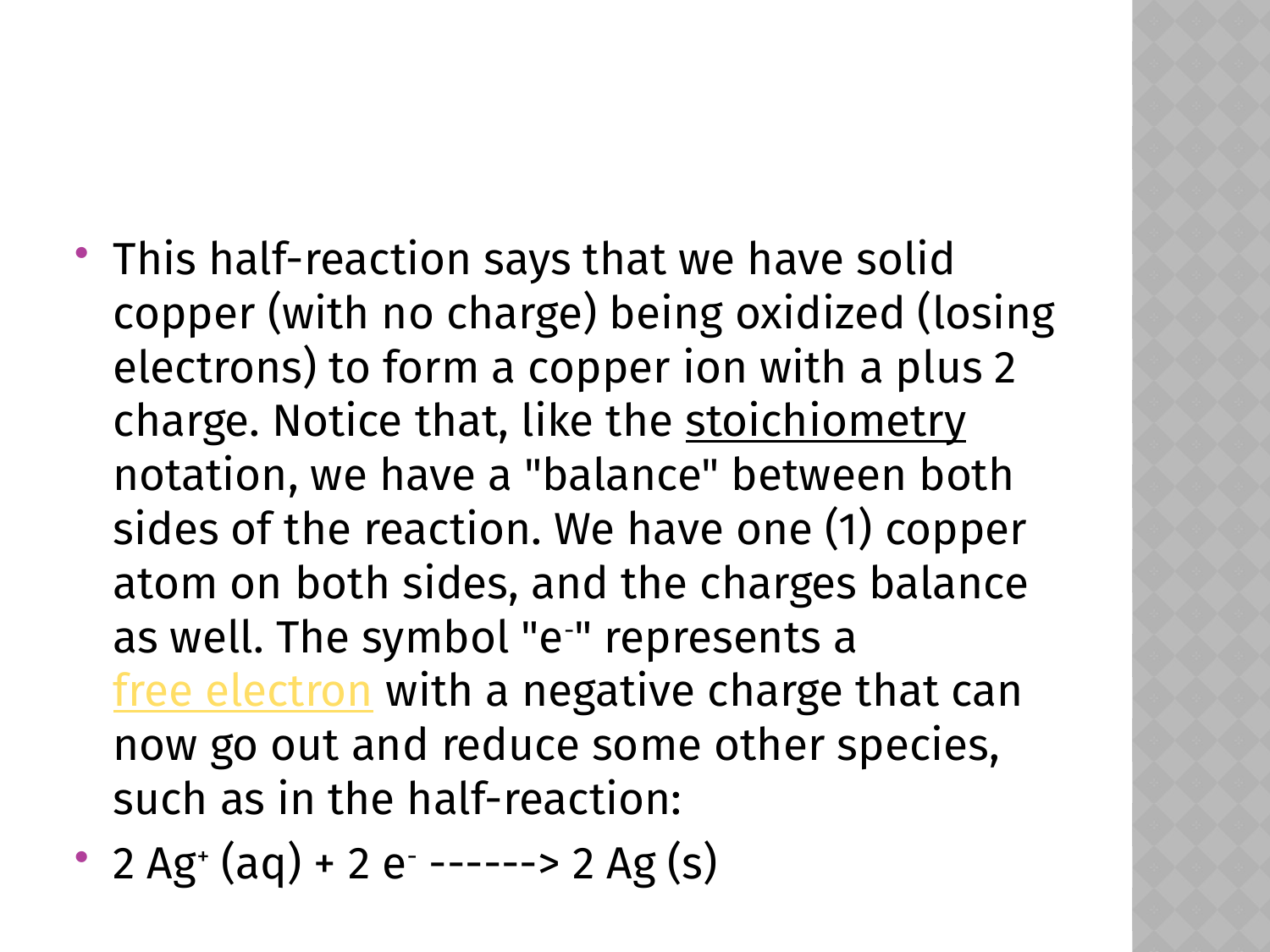

#
This half-reaction says that we have solid copper (with no charge) being oxidized (losing electrons) to form a copper ion with a plus 2 charge. Notice that, like the stoichiometry notation, we have a "balance" between both sides of the reaction. We have one (1) copper atom on both sides, and the charges balance as well. The symbol "e-" represents a free electron with a negative charge that can now go out and reduce some other species, such as in the half-reaction:
2 Ag+ (aq) + 2 e- ------> 2 Ag (s)